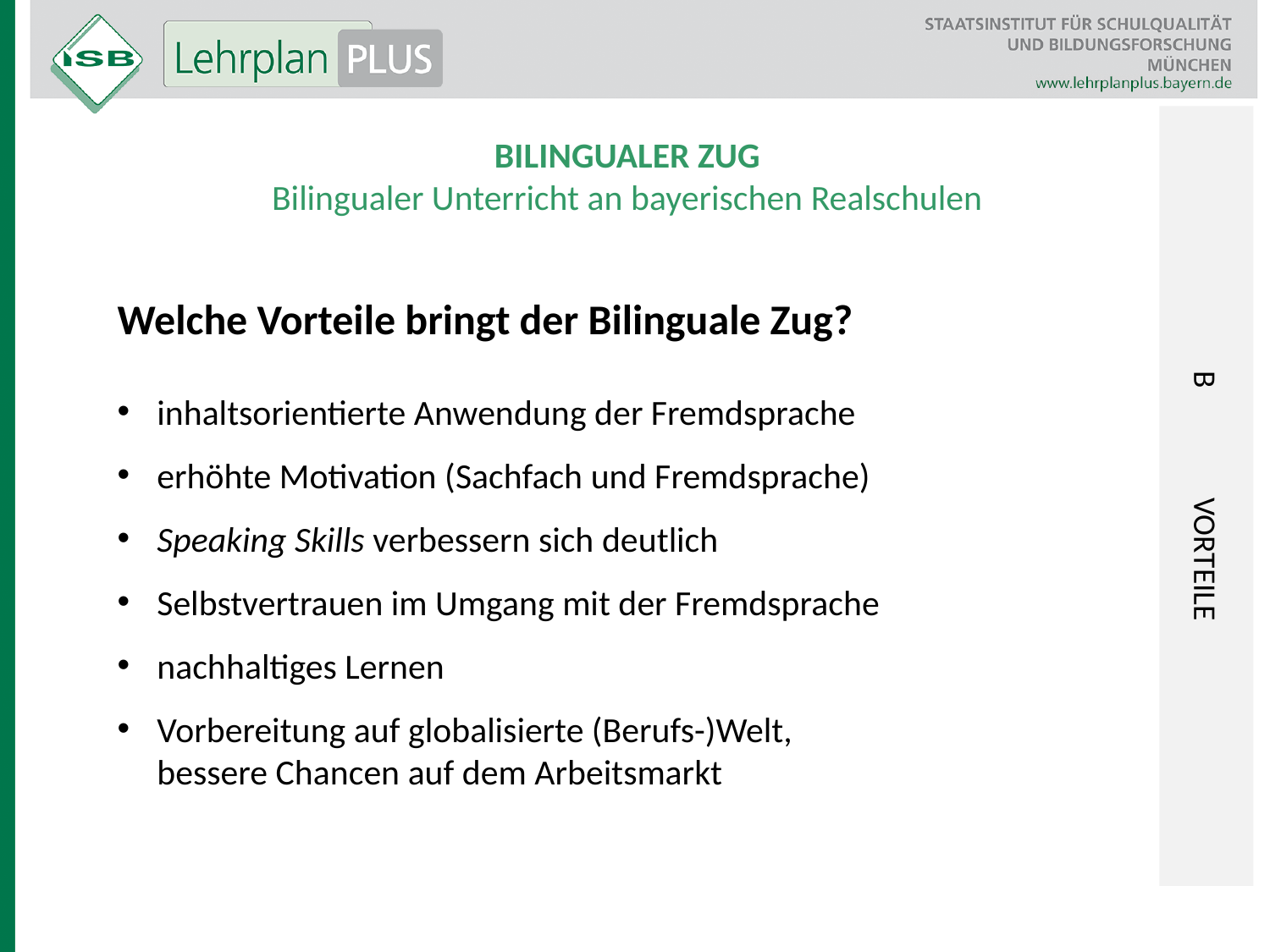

B	VORTEILE

BILINGUALER ZUG
Bilingualer Unterricht an bayerischen Realschulen

Welche Vorteile bringt der Bilinguale Zug?
inhaltsorientierte Anwendung der Fremdsprache
erhöhte Motivation (Sachfach und Fremdsprache)
Speaking Skills verbessern sich deutlich
Selbstvertrauen im Umgang mit der Fremdsprache
nachhaltiges Lernen
Vorbereitung auf globalisierte (Berufs-)Welt,
bessere Chancen auf dem Arbeitsmarkt